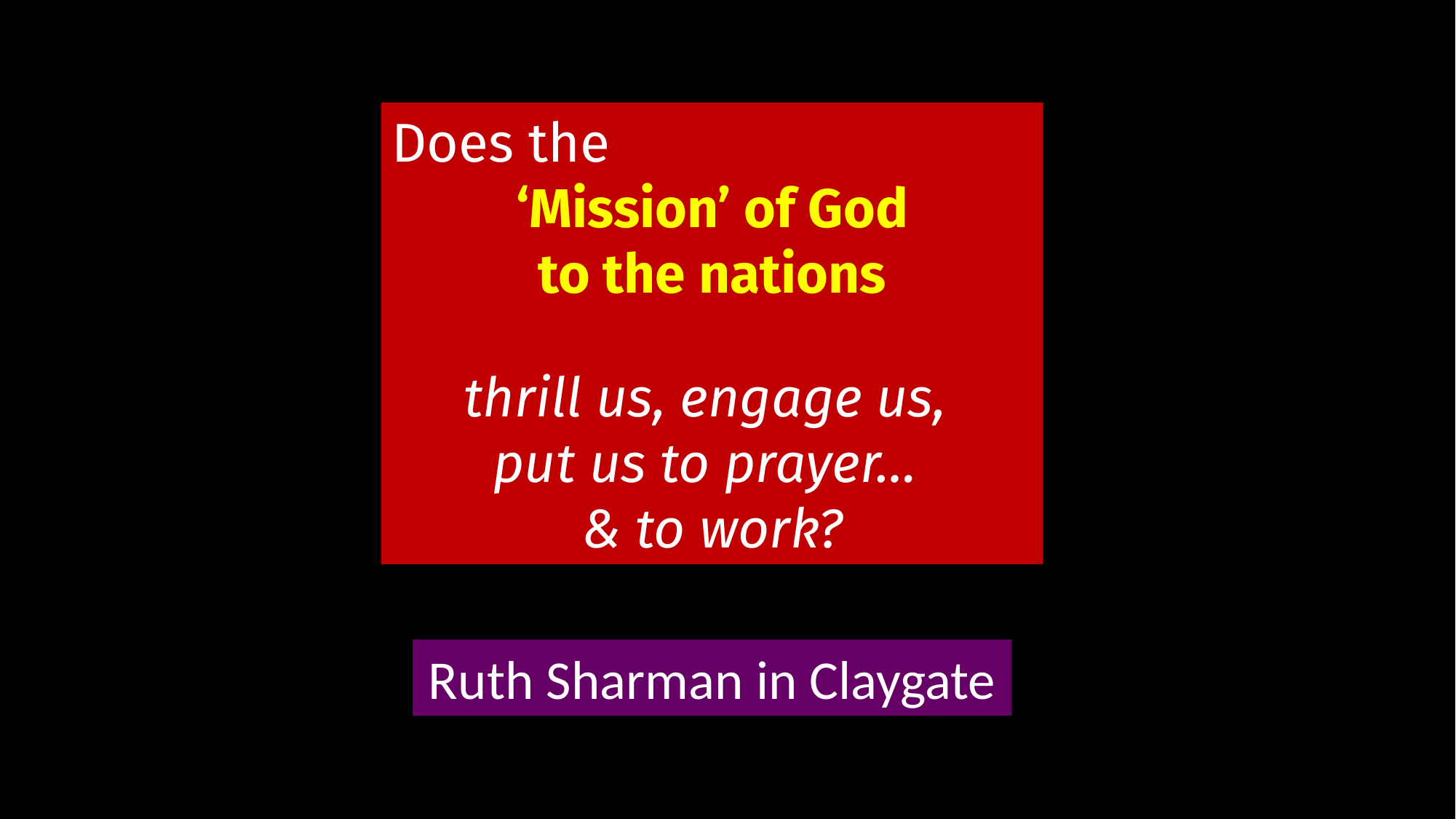

1
Does the
‘Mission’ of God
to the nations

thrill us, engage us,
put us to prayer…
& to work?
Ruth Sharman in Claygate